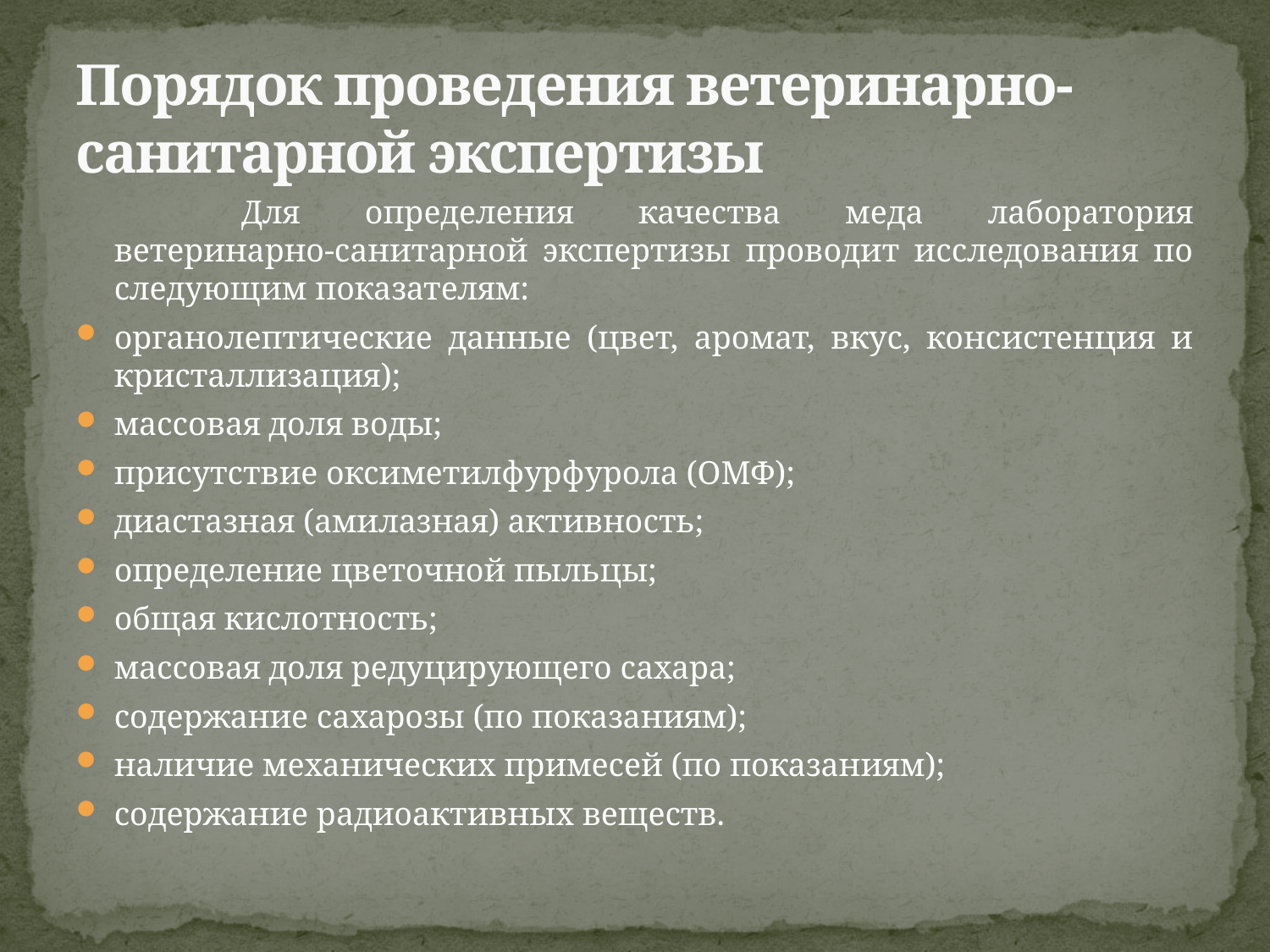

# Порядок проведения ветеринарно-санитарной экспертизы
		Для определения качества меда лаборатория ветеринарно-санитарной экспертизы проводит исследования по следующим показателям:
органолептические данные (цвет, аромат, вкус, консистенция и кристаллизация);
массовая доля воды;
присутствие оксиметилфурфурола (ОМФ);
диастазная (амилазная) активность;
определение цветочной пыльцы;
общая кислотность;
массовая доля редуцирующего сахара;
содержание сахарозы (по показаниям);
наличие механических примесей (по показаниям);
содержание радиоактивных веществ.